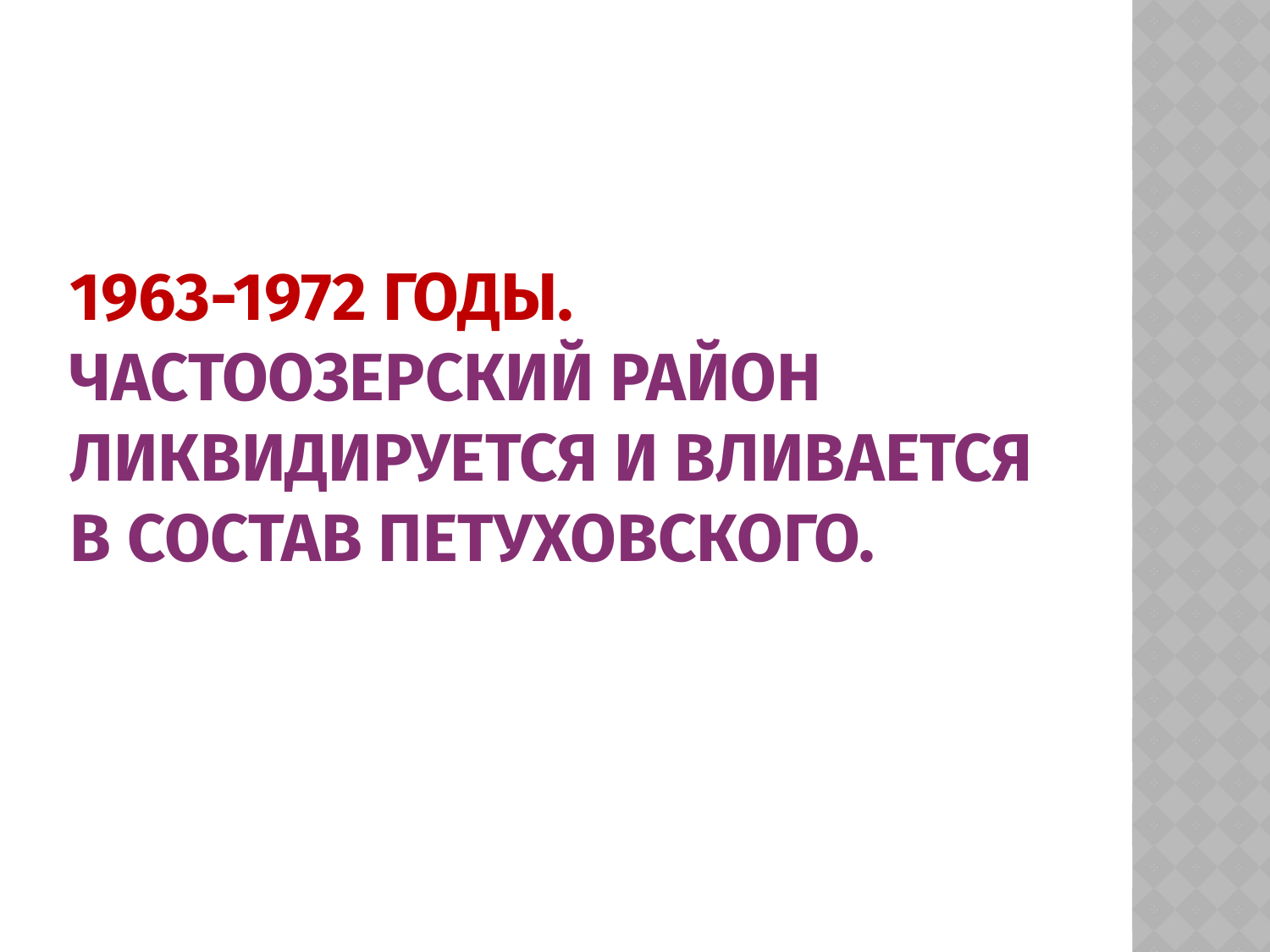

# 1963-1972 годы. Частоозерский район ликвидируется и вливается в состав Петуховского.